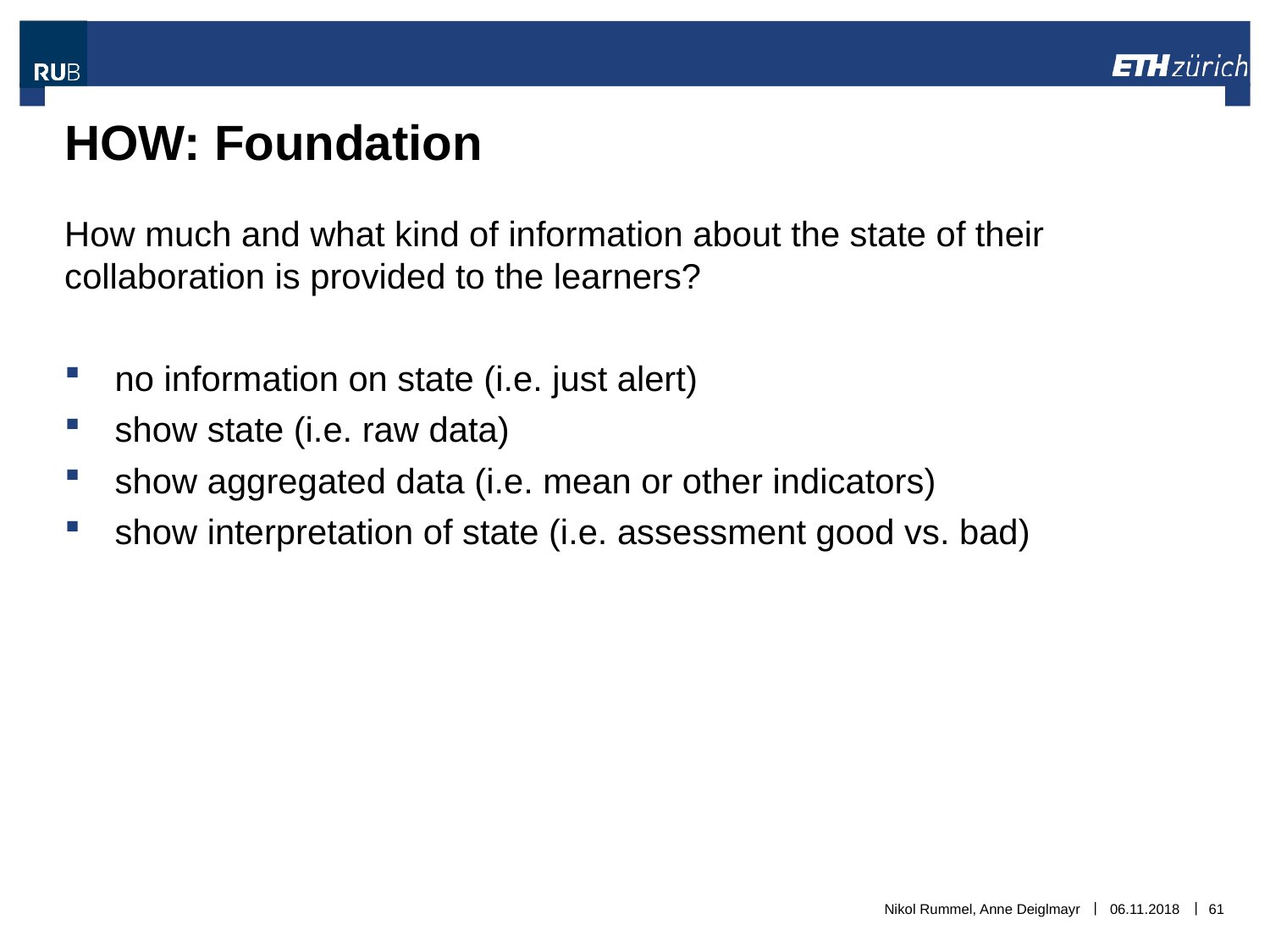

# HOW: Foundation
How much and what kind of information about the state of their collaboration is provided to the learners?

no information on state (i.e. just alert)
show state (i.e. raw data)
show aggregated data (i.e. mean or other indicators)
show interpretation of state (i.e. assessment good vs. bad)

Nikol Rummel, Anne Deiglmayr
06.11.2018
61